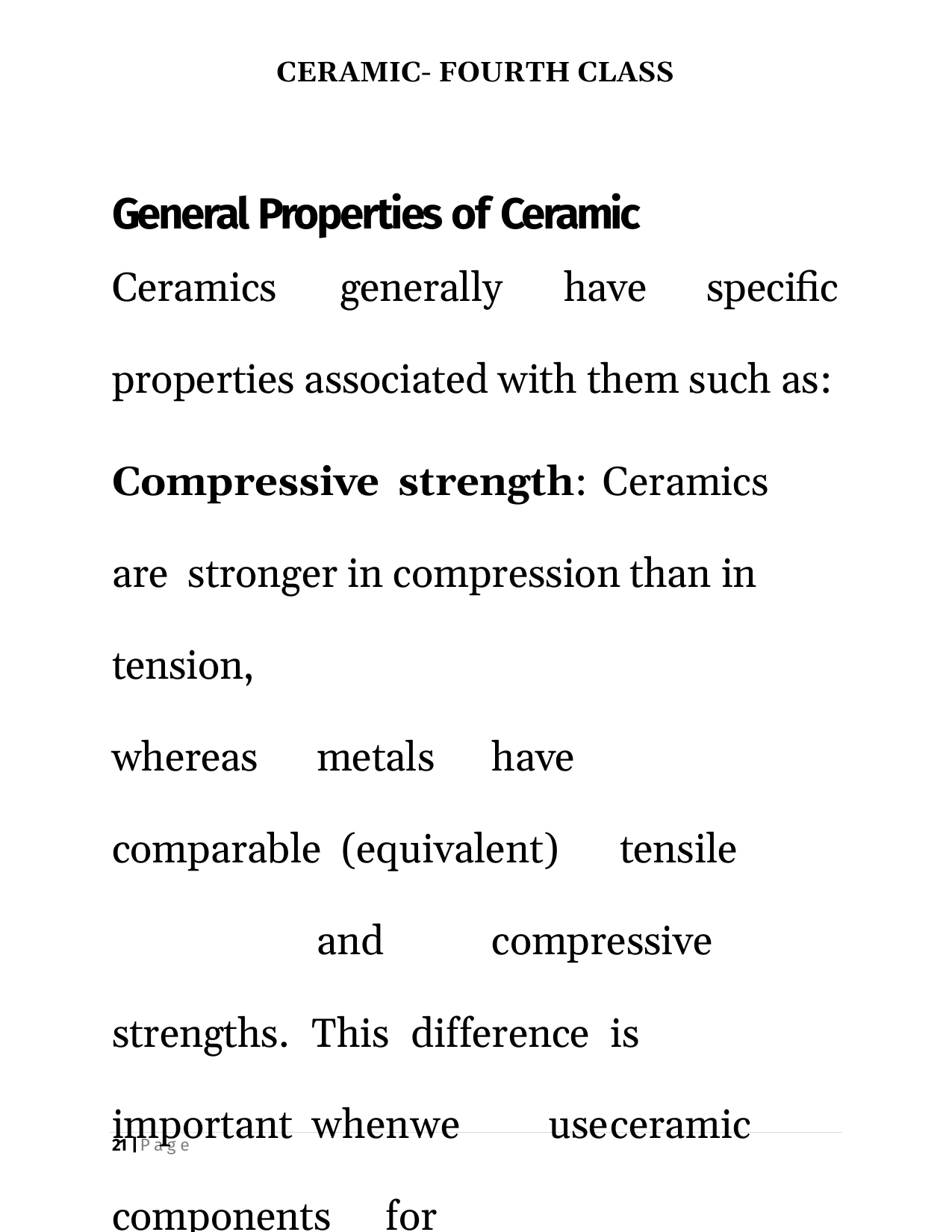

CERAMIC- FOURTH CLASS
General Properties of Ceramic
Ceramics	generally	have
specific
properties associated with them such as:
Compressive	strength:	Ceramics	are  stronger in compression than in tension,
whereas	metals	have		comparable  (equivalent)	tensile		and	compressive
strengths.		This	difference	is	important  when	we	use	ceramic	components	for
load-bearing applications. It is necessary

21 | P a g e